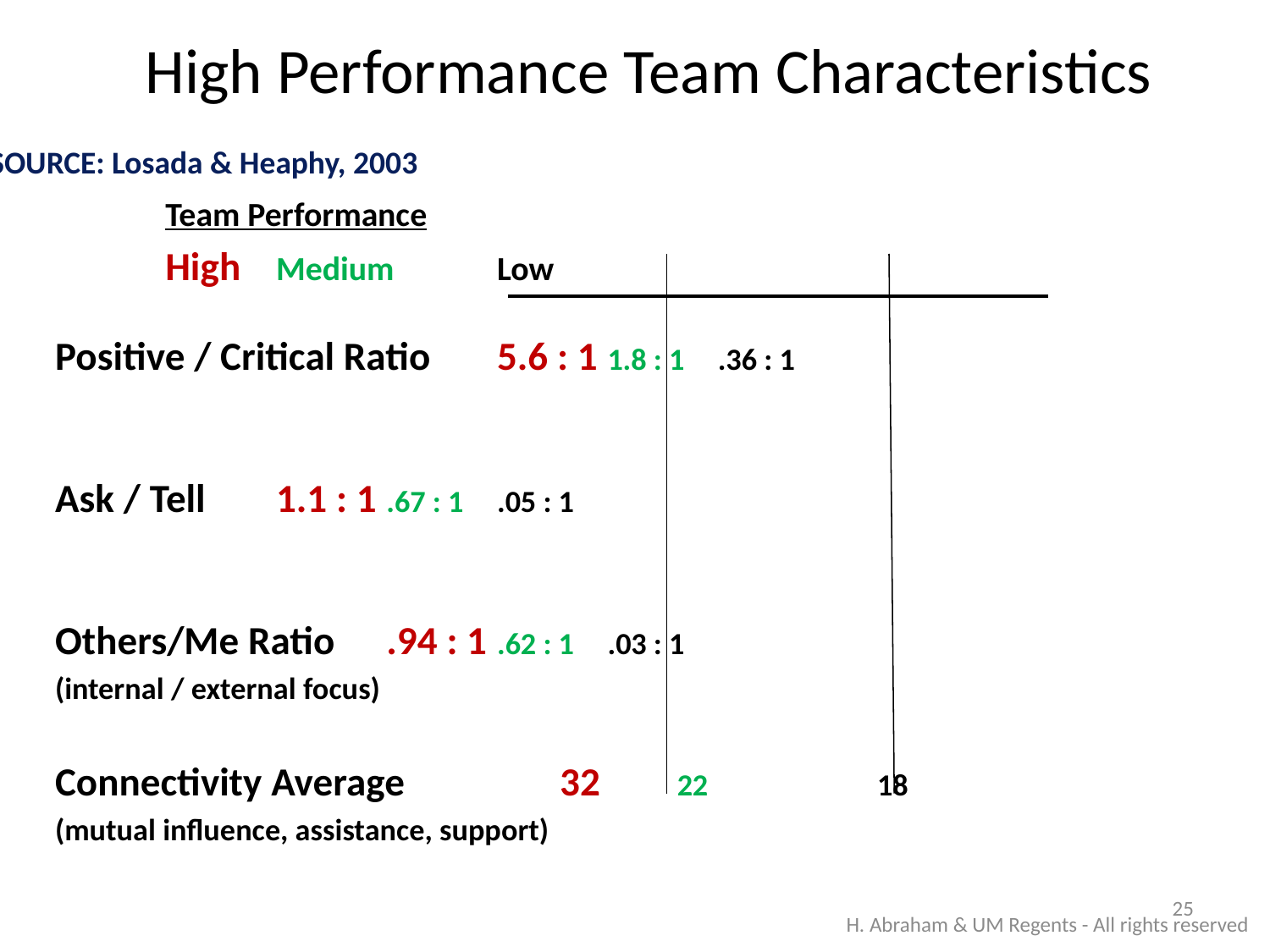

# High Performance Team Characteristics
SOURCE: Losada & Heaphy, 2003
		Team Performance
	High	Medium	Low

Positive / Critical Ratio	5.6 : 1	1.8 : 1	.36 : 1

Ask / Tell 	1.1 : 1	.67 : 1	.05 : 1

Others/Me Ratio	.94 : 1	.62 : 1	.03 : 1
(internal / external focus)

Connectivity Average	         32	          22         	       18
(mutual influence, assistance, support)
25
H. Abraham & UM Regents - All rights reserved